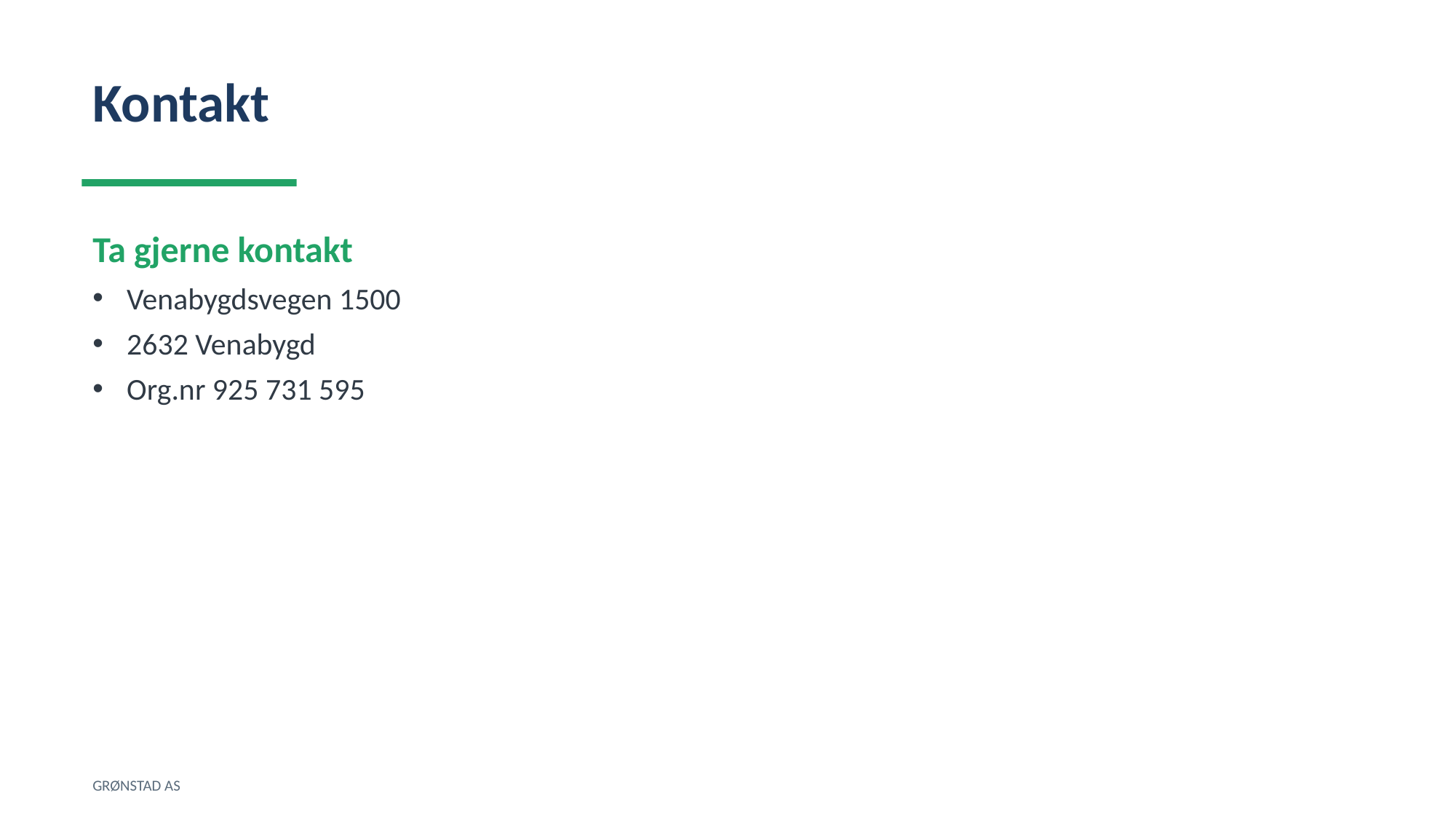

Kontakt

Ta gjerne kontakt
Venabygdsvegen 1500
2632 Venabygd
Org.nr 925 731 595
GRØNSTAD AS